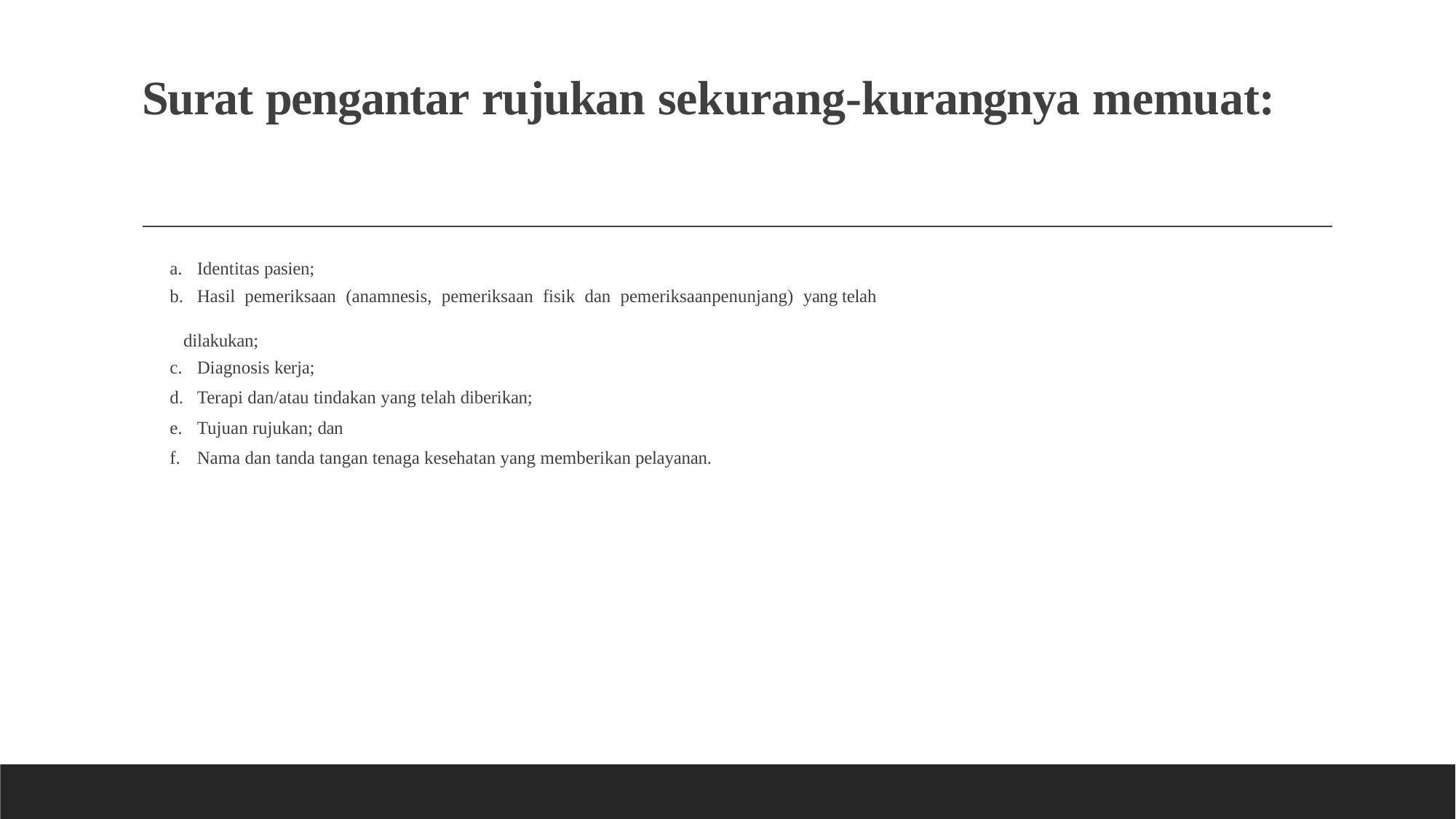

# Surat pengantar rujukan sekurang-kurangnya memuat:
Identitas pasien;
Hasil pemeriksaan (anamnesis, pemeriksaan fisik dan pemeriksaanpenunjang) yang telah
dilakukan;
Diagnosis kerja;
Terapi dan/atau tindakan yang telah diberikan;
Tujuan rujukan; dan
Nama dan tanda tangan tenaga kesehatan yang memberikan pelayanan.